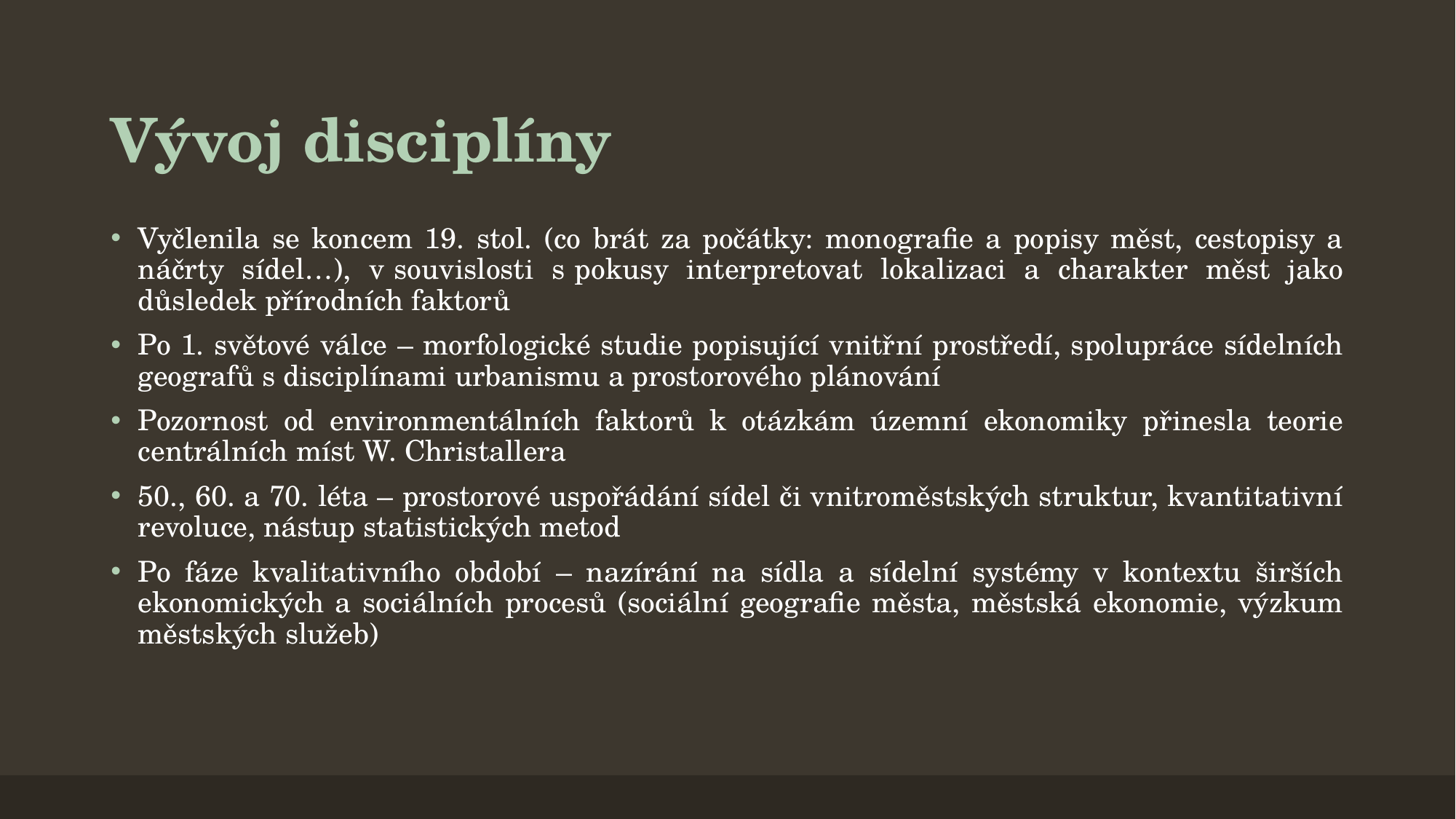

# Vývoj disciplíny
Vyčlenila se koncem 19. stol. (co brát za počátky: monografie a popisy měst, cestopisy a náčrty sídel…), v souvislosti s pokusy interpretovat lokalizaci a charakter měst jako důsledek přírodních faktorů
Po 1. světové válce – morfologické studie popisující vnitřní prostředí, spolupráce sídelních geografů s disciplínami urbanismu a prostorového plánování
Pozornost od environmentálních faktorů k otázkám územní ekonomiky přinesla teorie centrálních míst W. Christallera
50., 60. a 70. léta – prostorové uspořádání sídel či vnitroměstských struktur, kvantitativní revoluce, nástup statistických metod
Po fáze kvalitativního období – nazírání na sídla a sídelní systémy v kontextu širších ekonomických a sociálních procesů (sociální geografie města, městská ekonomie, výzkum městských služeb)